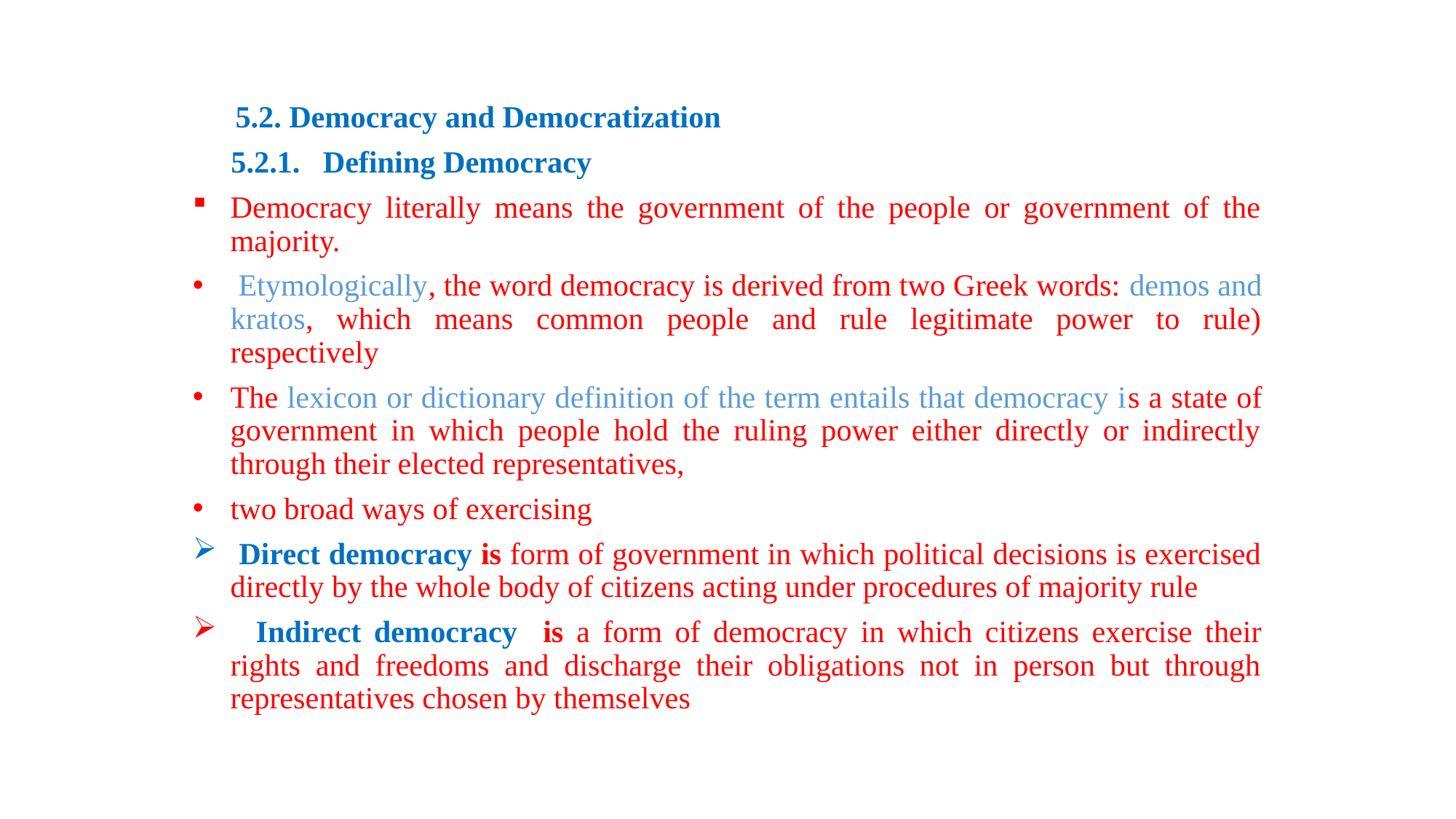

5.2. Democracy and Democratization
     5.2.1.   Defining Democracy
Democracy literally means the government of the people or government of the majority.
 Etymologically, the word democracy is derived from two Greek words: demos and kratos, which means common people and rule legitimate power to rule) respectively
The lexicon or dictionary definition of the term entails that democracy is a state of government in which people hold the ruling power either directly or indirectly through their elected representatives,
two broad ways of exercising
 Direct democracy is form of government in which political decisions is exercised directly by the whole body of citizens acting under procedures of majority rule
  Indirect democracy  is a form of democracy in which citizens exercise their rights and freedoms and discharge their obligations not in person but through representatives chosen by themselves